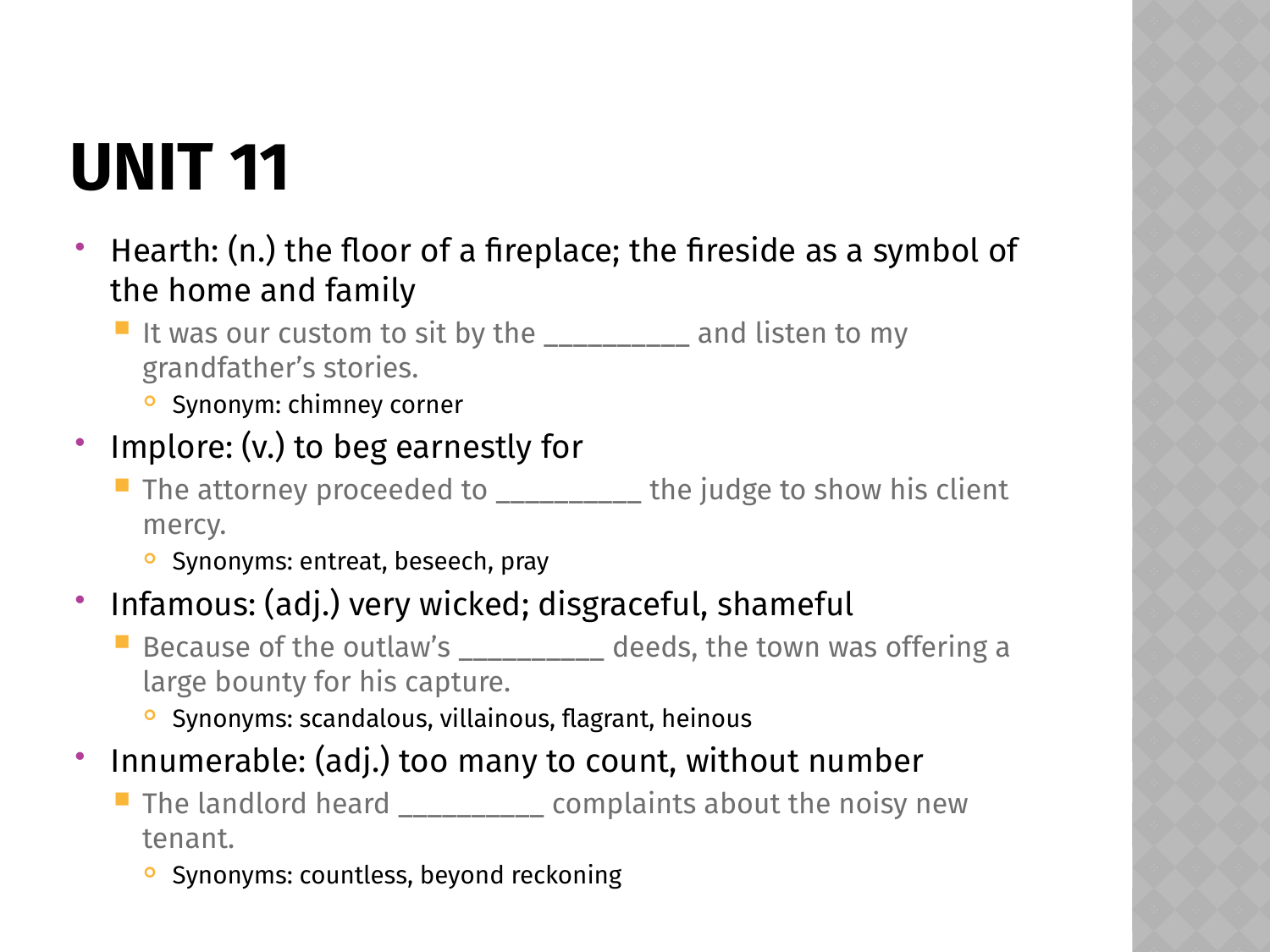

# Unit 11
Hearth: (n.) the floor of a fireplace; the fireside as a symbol of the home and family
It was our custom to sit by the __________ and listen to my grandfather’s stories.
Synonym: chimney corner
Implore: (v.) to beg earnestly for
The attorney proceeded to __________ the judge to show his client mercy.
Synonyms: entreat, beseech, pray
Infamous: (adj.) very wicked; disgraceful, shameful
Because of the outlaw’s __________ deeds, the town was offering a large bounty for his capture.
Synonyms: scandalous, villainous, flagrant, heinous
Innumerable: (adj.) too many to count, without number
The landlord heard __________ complaints about the noisy new tenant.
Synonyms: countless, beyond reckoning